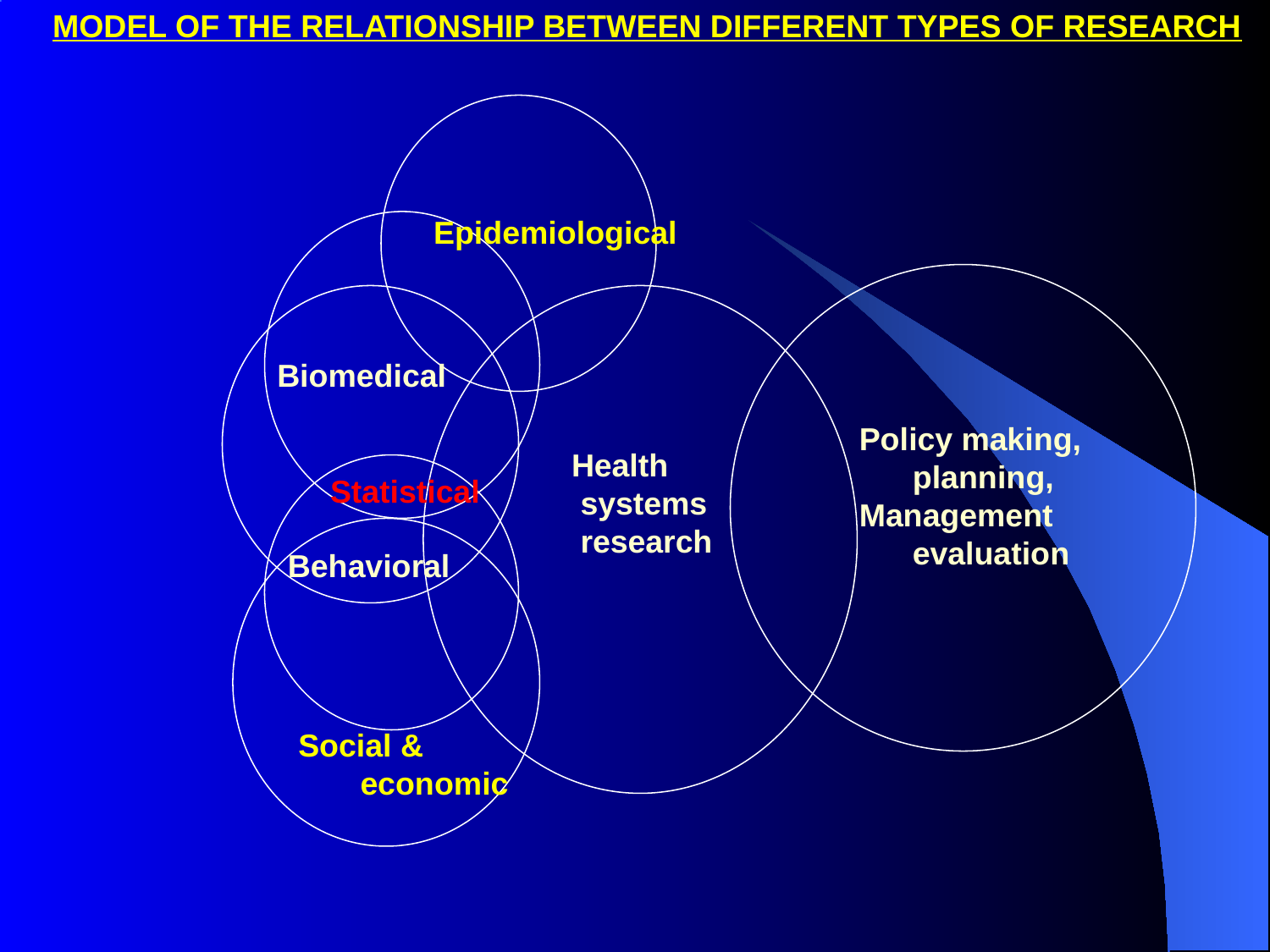

MODEL OF THE RELATIONSHIP BETWEEN DIFFERENT TYPES OF RESEARCH

Epidemiological

Biomedical
Policy making,
      planning,
Management
      evaluation
Health
 systems
 research

Statistical

Behavioral
Social &
       economic